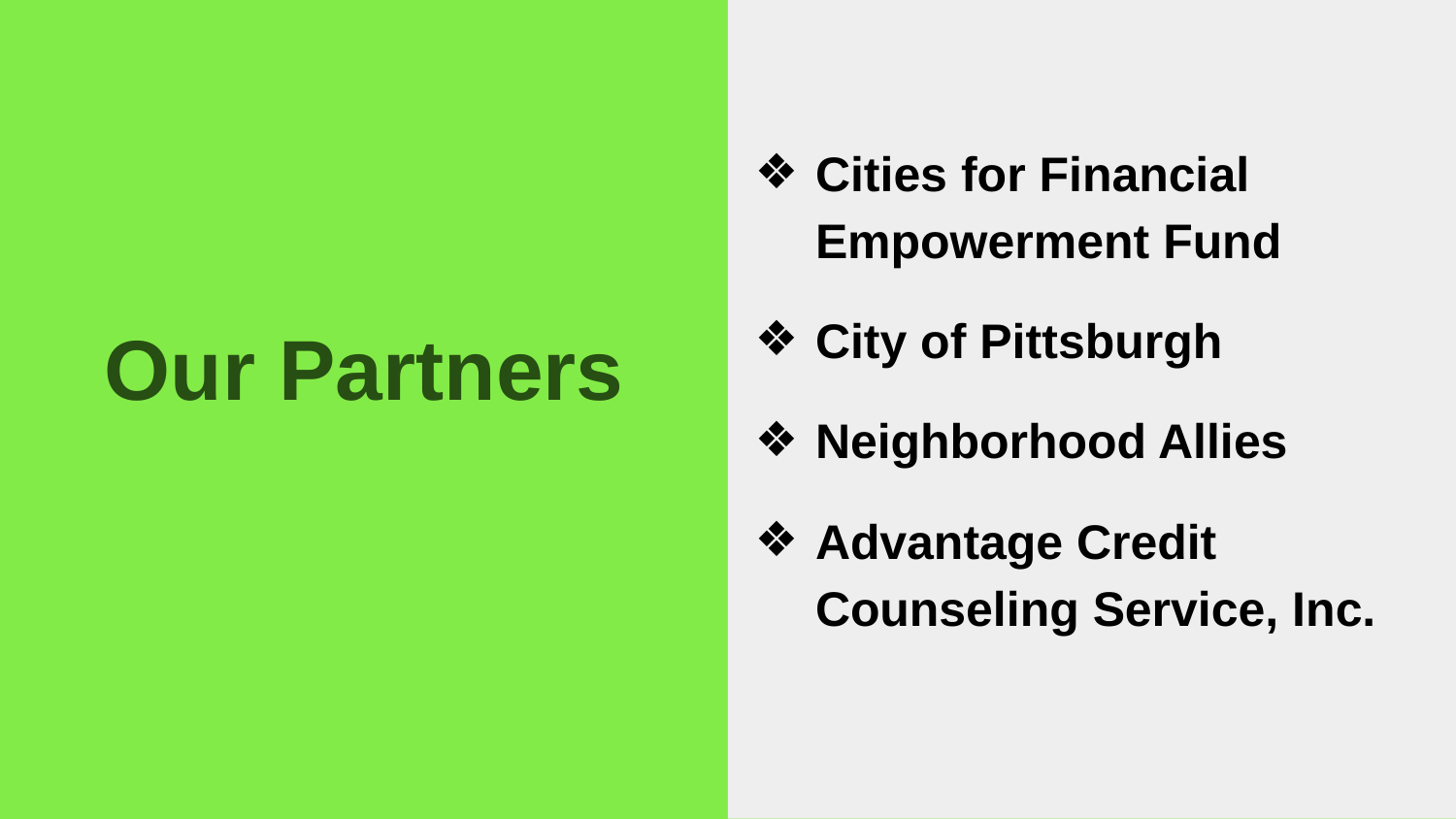

Cities for Financial Empowerment Fund

City of Pittsburgh

Neighborhood Allies

Advantage Credit Counseling Service, Inc.

# Our Partners